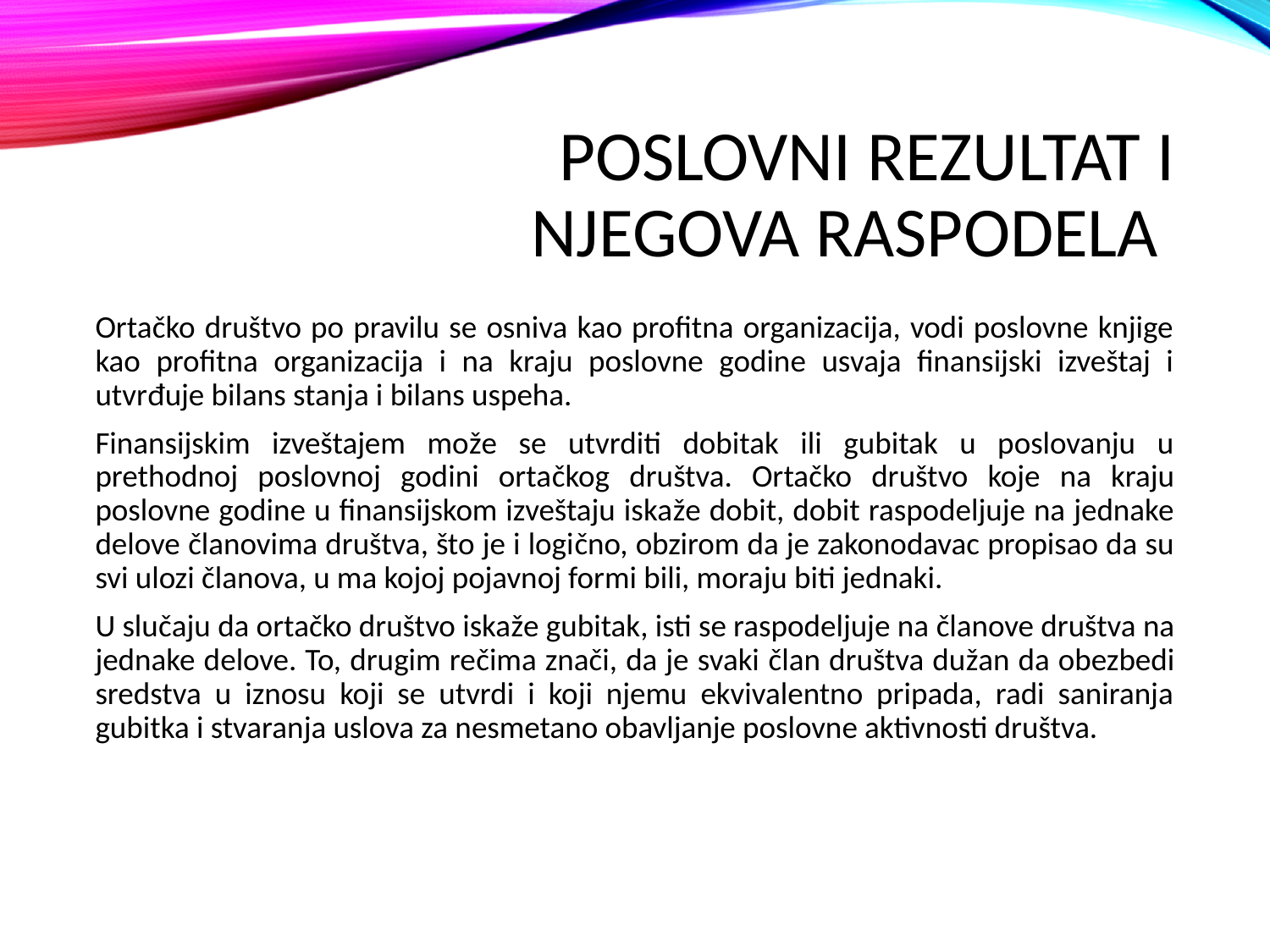

# Poslovni rezultat i njegova raspodela
Ortačko društvo po pravilu se osniva kao profitna organizacija, vodi poslovne knjige kao profitna organizacija i na kraju poslovne godine usvaja finansijski izveštaj i utvrđuje bilans stanja i bilans uspeha.
Finansijskim izveštajem može se utvrditi dobitak ili gubitak u poslovanju u prethodnoj poslovnoj godini ortačkog društva. Ortačko društvo koje na kraju poslovne godine u finansijskom izveštaju iskaže dobit, dobit raspodeljuje na jednake delove članovima društva, što je i logično, obzirom da je zakonodavac propisao da su svi ulozi članova, u ma kojoj pojavnoj formi bili, moraju biti jednaki.
U slučaju da ortačko društvo iskaže gubitak, isti se raspodeljuje na članove društva na jednake delove. To, drugim rečima znači, da je svaki član društva dužan da obezbedi sredstva u iznosu koji se utvrdi i koji njemu ekvivalentno pripada, radi saniranja gubitka i stvaranja uslova za nesmetano obavljanje poslovne aktivnosti društva.